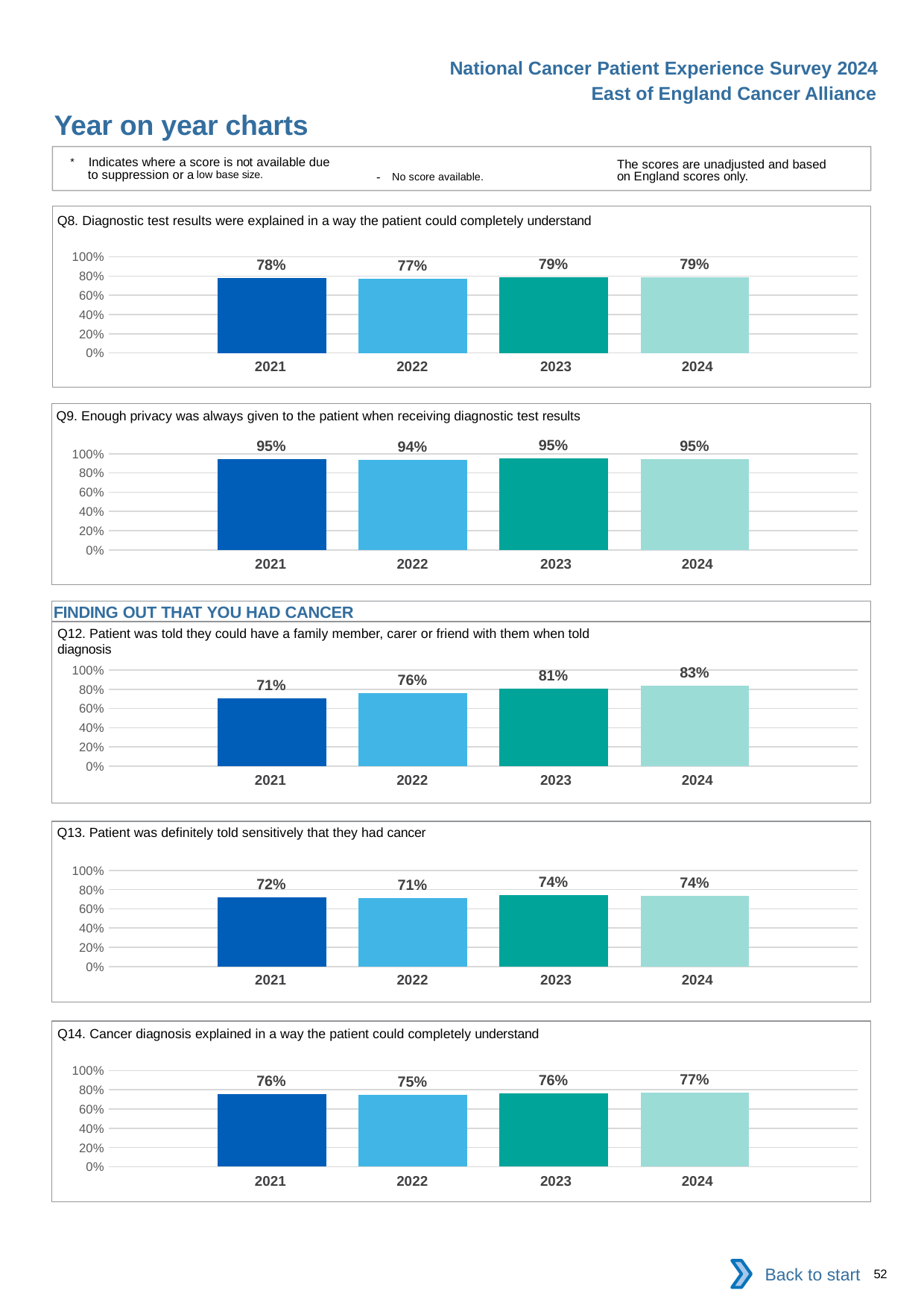

National Cancer Patient Experience Survey 2024
East of England Cancer Alliance
Year on year charts

*  Indicates where a score is not available due to suppression or a low base size.
The scores are unadjusted and based on England scores only.
- No score available.
Q8. Diagnostic test results were explained in a way the patient could completely understand

### Chart

| Category | 2021 | 2022 | 2023 | 2024 |
|---|---|---|---|---|
| Category 1 | 0.781768 | 0.7686275 | 0.7857504 | 0.7852151 |
| 2021 | 2022 | 2023 | 2024 |
| --- | --- | --- | --- |
Q9. Enough privacy was always given to the patient when receiving diagnostic test results

### Chart

| Category | 2021 | 2022 | 2023 | 2024 |
|---|---|---|---|---|
| Category 1 | 0.9455017 | 0.9391386 | 0.9494288 | 0.9455814 |
| 2021 | 2022 | 2023 | 2024 |
| --- | --- | --- | --- |
FINDING OUT THAT YOU HAD CANCER
Q12. Patient was told they could have a family member, carer or friend with them when told diagnosis

### Chart

| Category | 2021 | 2022 | 2023 | 2024 |
|---|---|---|---|---|
| Category 1 | 0.7073094 | 0.7562013 | 0.8080777 | 0.8333807 |
| 2021 | 2022 | 2023 | 2024 |
| --- | --- | --- | --- |
Q13. Patient was definitely told sensitively that they had cancer

### Chart

| Category | 2021 | 2022 | 2023 | 2024 |
|---|---|---|---|---|
| Category 1 | 0.7227649 | 0.7108 | 0.7417934 | 0.7371573 |
| 2021 | 2022 | 2023 | 2024 |
| --- | --- | --- | --- |
Q14. Cancer diagnosis explained in a way the patient could completely understand

### Chart

| Category | 2021 | 2022 | 2023 | 2024 |
|---|---|---|---|---|
| Category 1 | 0.7587123 | 0.7469784 | 0.7643312 | 0.7700556 |
| 2021 | 2022 | 2023 | 2024 |
| --- | --- | --- | --- |
Back to start

52